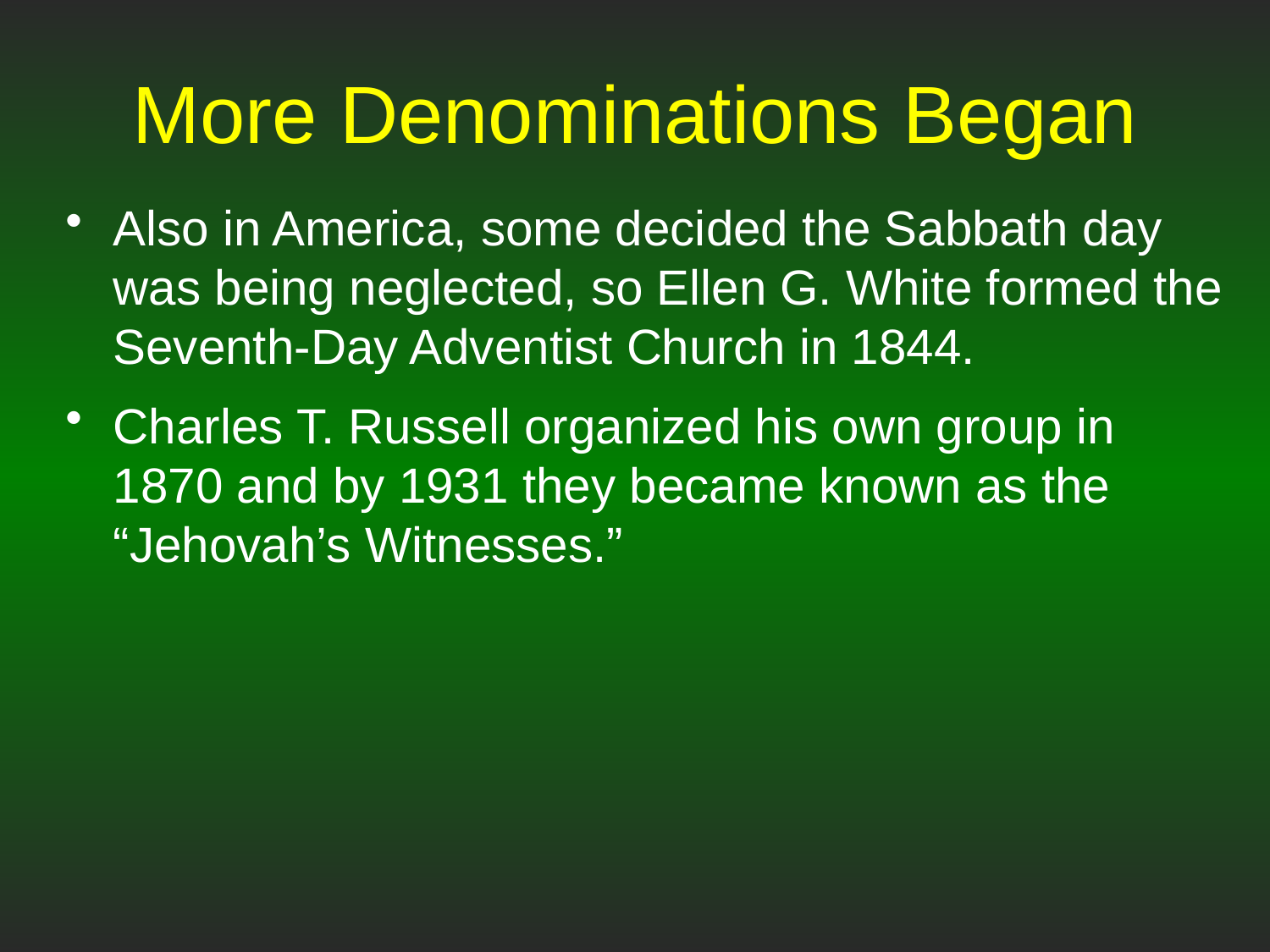

# More Denominations Began
Also in America, some decided the Sabbath day was being neglected, so Ellen G. White formed the Seventh-Day Adventist Church in 1844.
Charles T. Russell organized his own group in 1870 and by 1931 they became known as the “Jehovah’s Witnesses.”